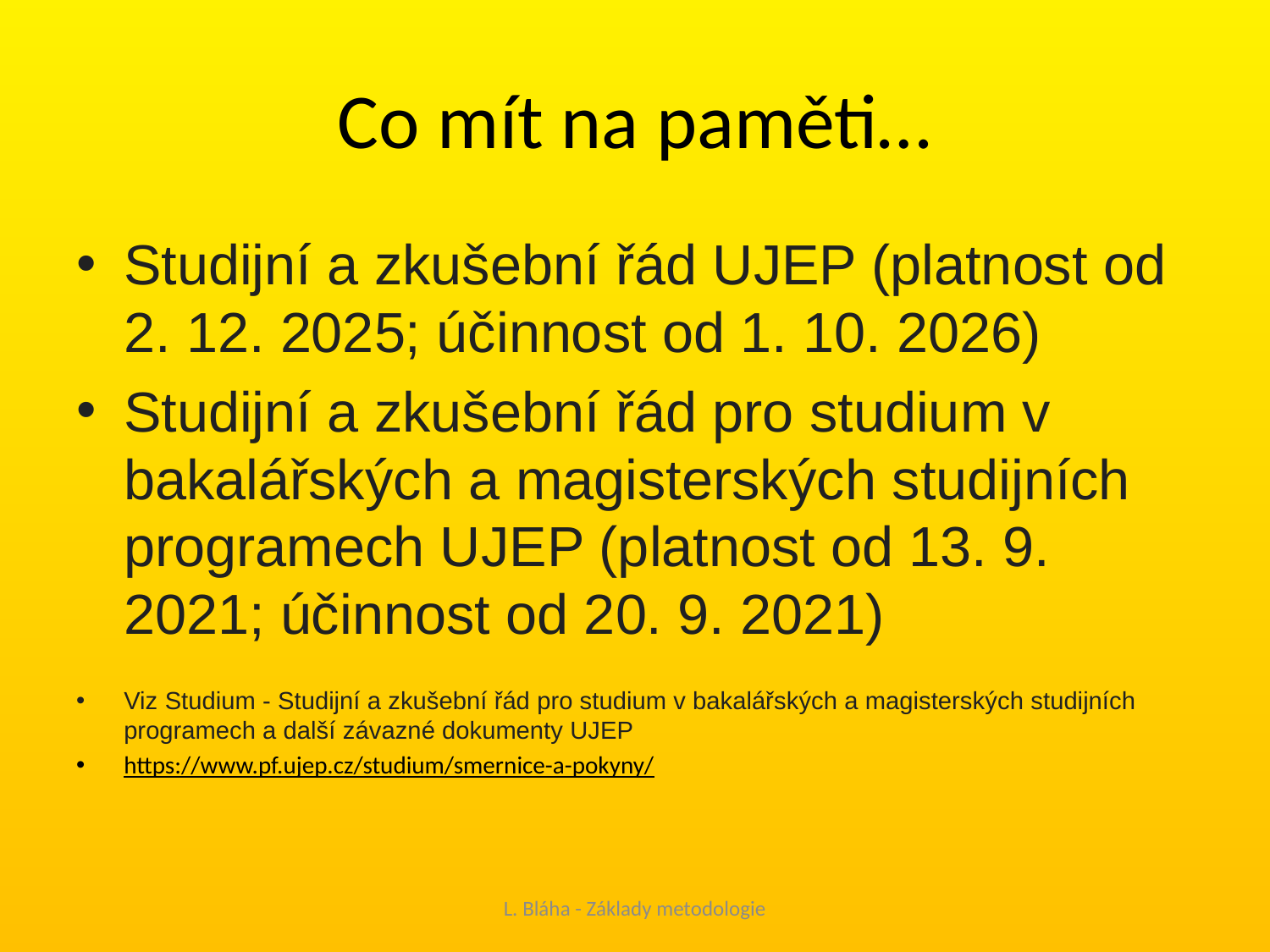

# Co mít na paměti…
Studijní a zkušební řád UJEP (platnost od 2. 12. 2025; účinnost od 1. 10. 2026)
Studijní a zkušební řád pro studium v bakalářských a magisterských studijních programech UJEP (platnost od 13. 9. 2021; účinnost od 20. 9. 2021)

Viz Studium - Studijní a zkušební řád pro studium v bakalářských a magisterských studijních programech a další závazné dokumenty UJEP
https://www.pf.ujep.cz/studium/smernice-a-pokyny/
L. Bláha - Základy metodologie